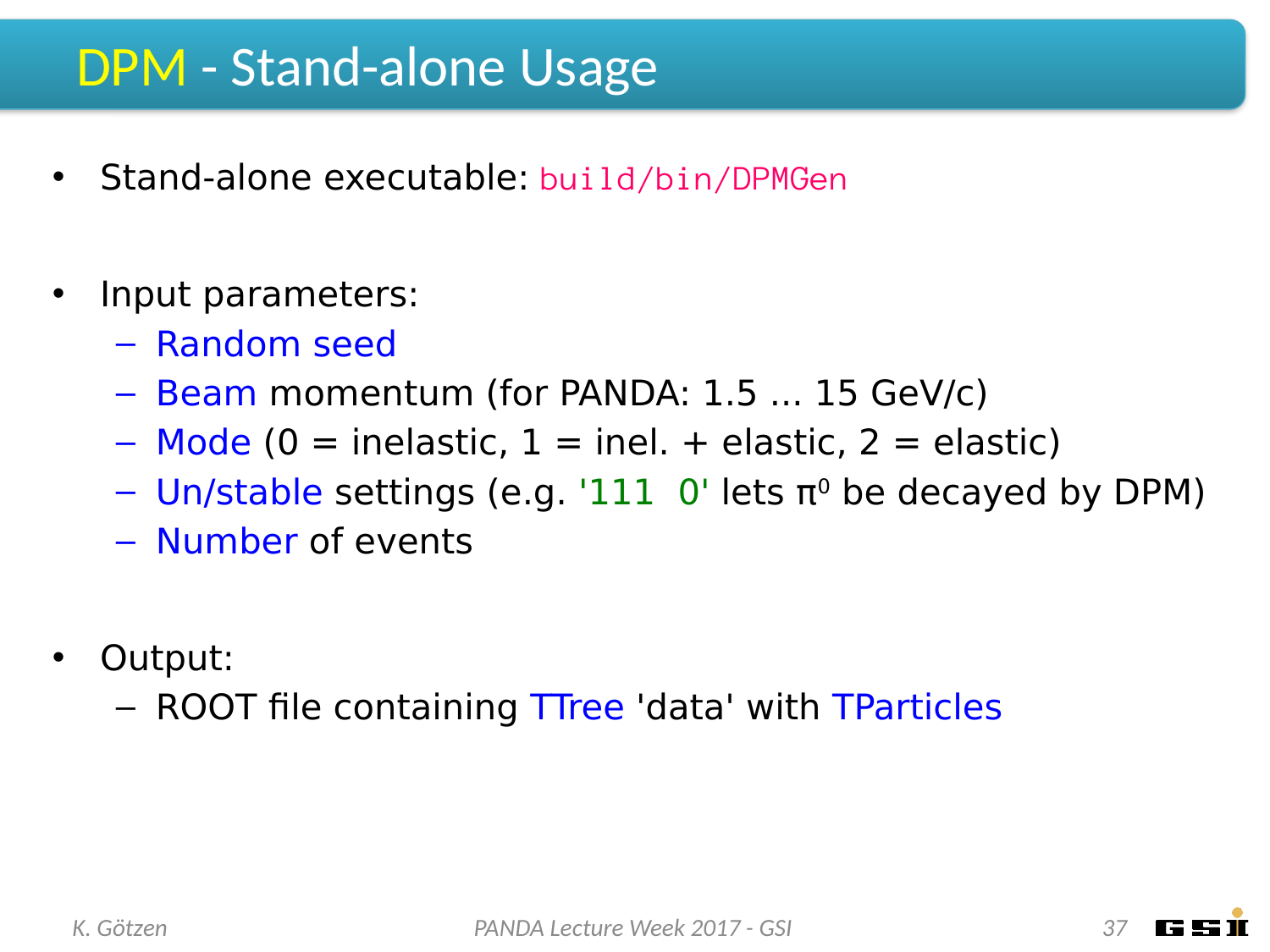

# DPM - Stand-alone Usage
Stand-alone executable: build/bin/DPMGen

Input parameters:
Random seed
Beam momentum (for PANDA: 1.5 ... 15 GeV/c)
Mode (0 = inelastic, 1 = inel. + elastic, 2 = elastic)
Un/stable settings (e.g. '111  0' lets π0 be decayed by DPM)
Number of events

Output:
ROOT file containing TTree 'data' with TParticles
K. Götzen
PANDA Lecture Week 2017 - GSI
37